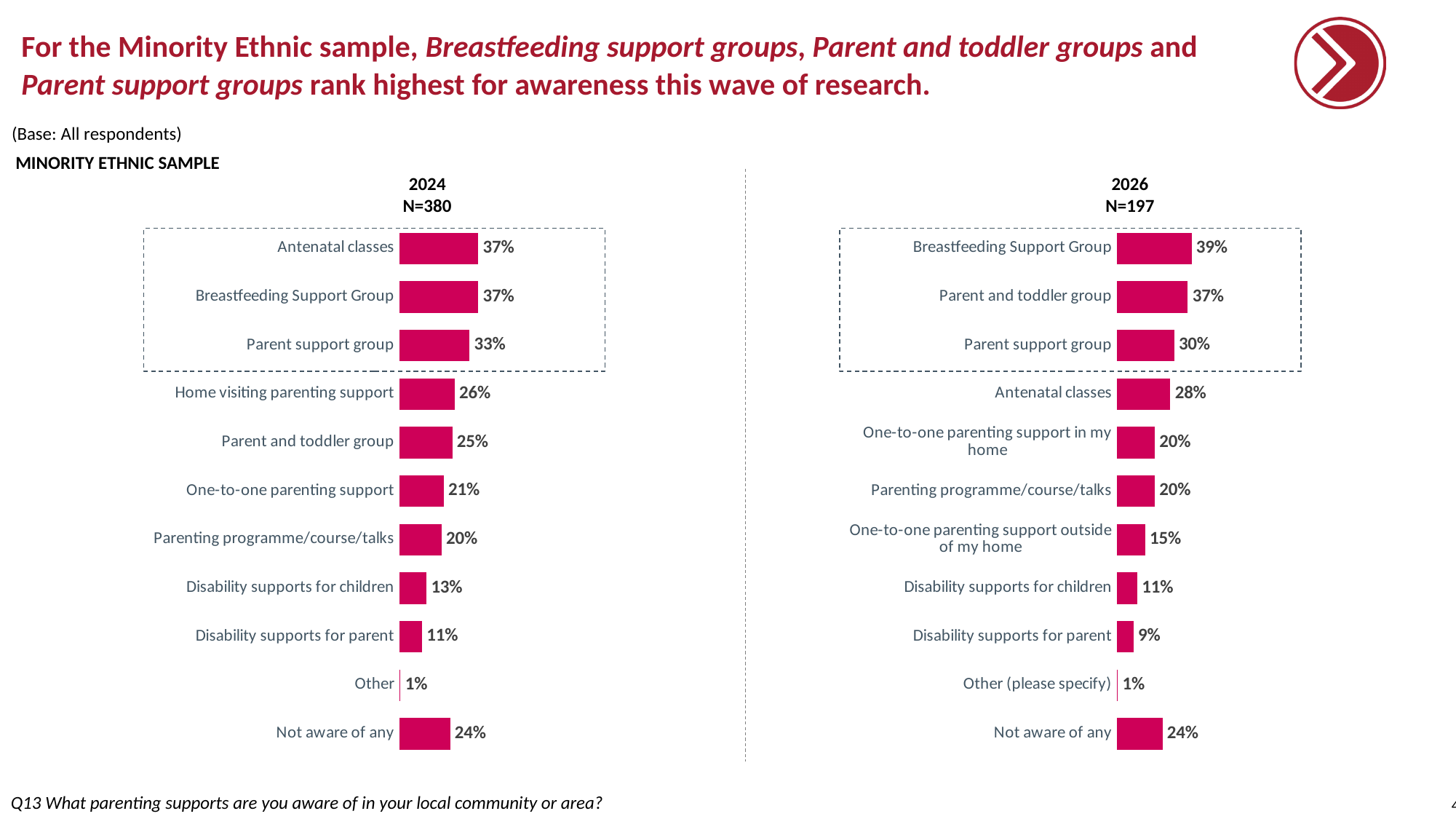

# For the Minority Ethnic sample, Breastfeeding support groups, Parent and toddler groups and Parent support groups rank highest for awareness this wave of research.
(Base: All respondents)
MINORITY ETHNIC SAMPLE
2024
N=380
2026
N=197

### Chart

| Category | 1st  |
|---|---|
| Antenatal classes | 0.37 |
| Breastfeeding Support Group | 0.37 |
| Parent support group | 0.33 |
| Home visiting parenting support | 0.26 |
| Parent and toddler group | 0.25 |
| One-to-one parenting support | 0.21 |
| Parenting programme/course/talks | 0.2 |
| Disability supports for children | 0.13 |
| Disability supports for parent | 0.11 |
| Other | 0.01 |
| Not aware of any | 0.24 |

### Chart

| Category | 1st  |
|---|---|
| Breastfeeding Support Group | 0.39 |
| Parent and toddler group | 0.37 |
| Parent support group | 0.3 |
| Antenatal classes | 0.28 |
| One-to-one parenting support in my home | 0.2 |
| Parenting programme/course/talks | 0.2 |
| One-to-one parenting support outside of my home | 0.15 |
| Disability supports for children | 0.11 |
| Disability supports for parent | 0.09 |
| Other (please specify) | 0.01 |
| Not aware of any | 0.24 |

Q13 What parenting supports are you aware of in your local community or area?